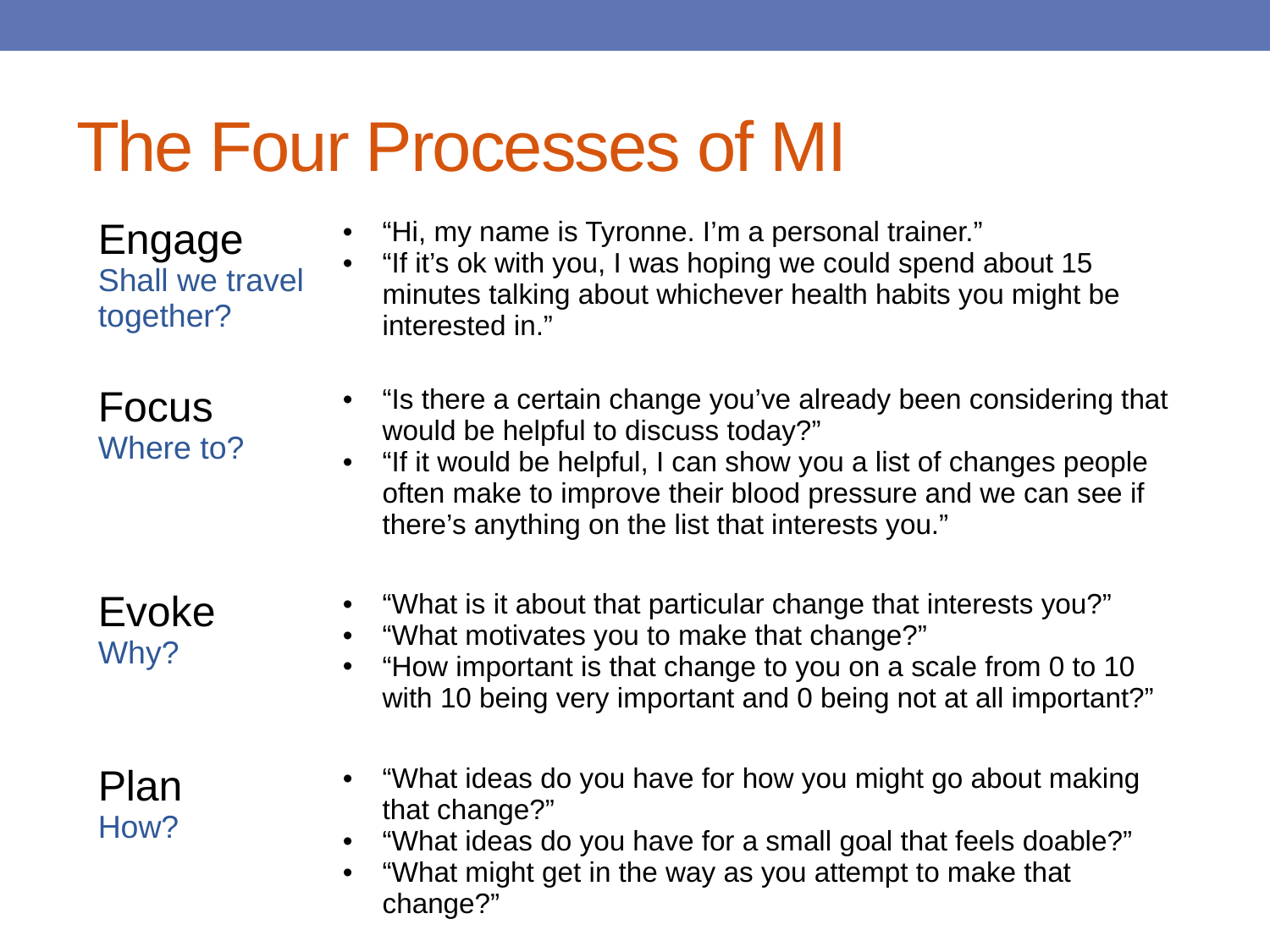

# The Four Processes of MI
| Engage Shall we travel together? | “Hi, my name is Tyronne. I’m a personal trainer.” “If it’s ok with you, I was hoping we could spend about 15 minutes talking about whichever health habits you might be interested in.” |
| --- | --- |
| Focus Where to? | “Is there a certain change you’ve already been considering that would be helpful to discuss today?” “If it would be helpful, I can show you a list of changes people often make to improve their blood pressure and we can see if there’s anything on the list that interests you.” |
| Evoke Why? | “What is it about that particular change that interests you?” “What motivates you to make that change?” “How important is that change to you on a scale from 0 to 10 with 10 being very important and 0 being not at all important?” |
| Plan How? | “What ideas do you have for how you might go about making that change?” “What ideas do you have for a small goal that feels doable?” “What might get in the way as you attempt to make that change?” |